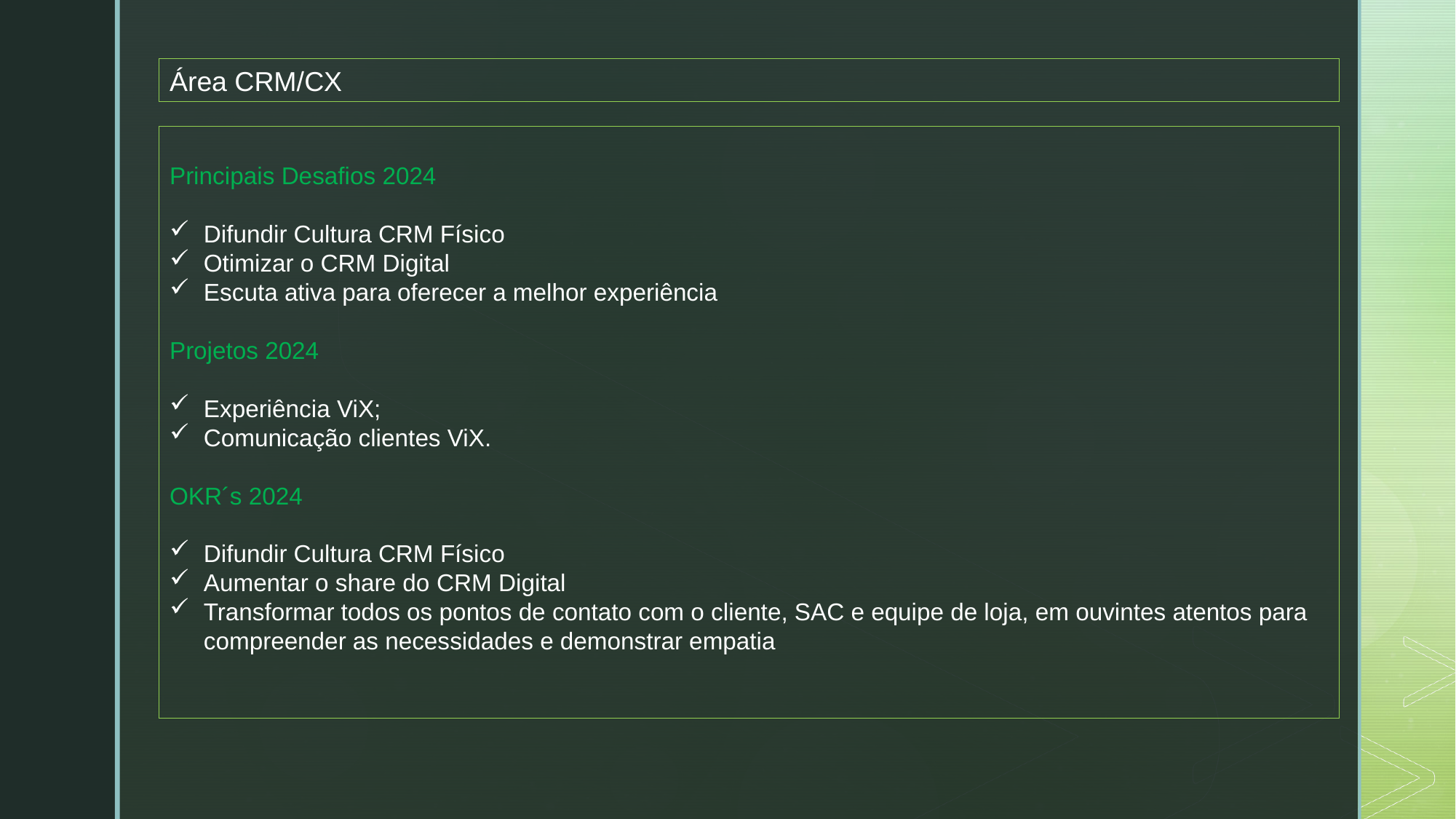

Área CRM/CX

Principais Desafios 2024

Difundir Cultura CRM Físico
Otimizar o CRM Digital
Escuta ativa para oferecer a melhor experiência

Projetos 2024

Experiência ViX;
Comunicação clientes ViX.

OKR´s 2024

Difundir Cultura CRM﻿ Físico
Aumentar o share do ﻿CRM Digital
Transformar todos os pontos de contato com o cliente, SAC e equipe de loja, em ouvintes atentos para compreender as necessidades e demonstrar empatia